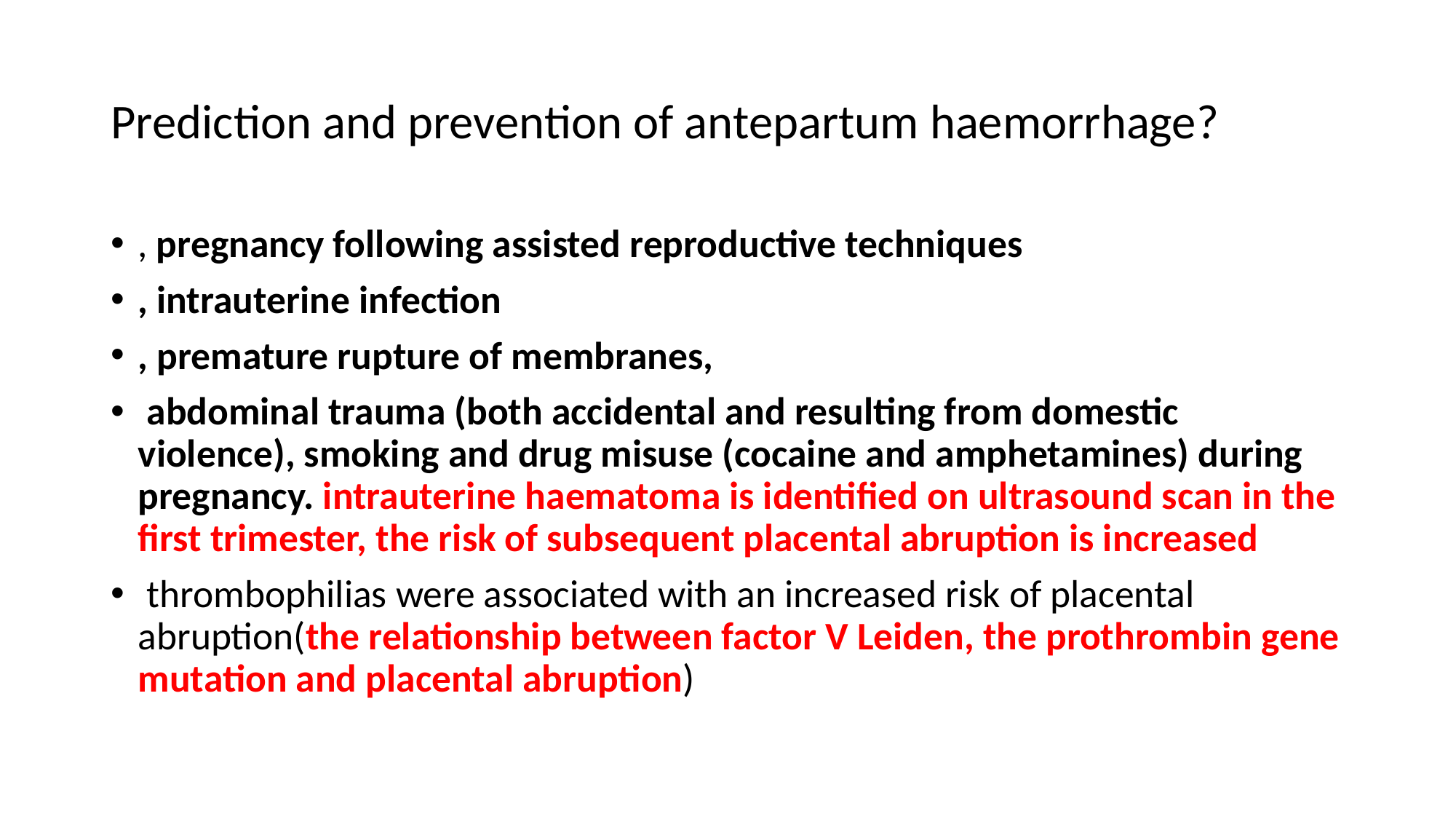

# Prediction and prevention of antepartum haemorrhage?
, pregnancy following assisted reproductive techniques
, intrauterine infection
, premature rupture of membranes,
 abdominal trauma (both accidental and resulting from domestic violence), smoking and drug misuse (cocaine and amphetamines) during pregnancy. intrauterine haematoma is identified on ultrasound scan in the first trimester, the risk of subsequent placental abruption is increased
 thrombophilias were associated with an increased risk of placental abruption(the relationship between factor V Leiden, the prothrombin gene mutation and placental abruption)